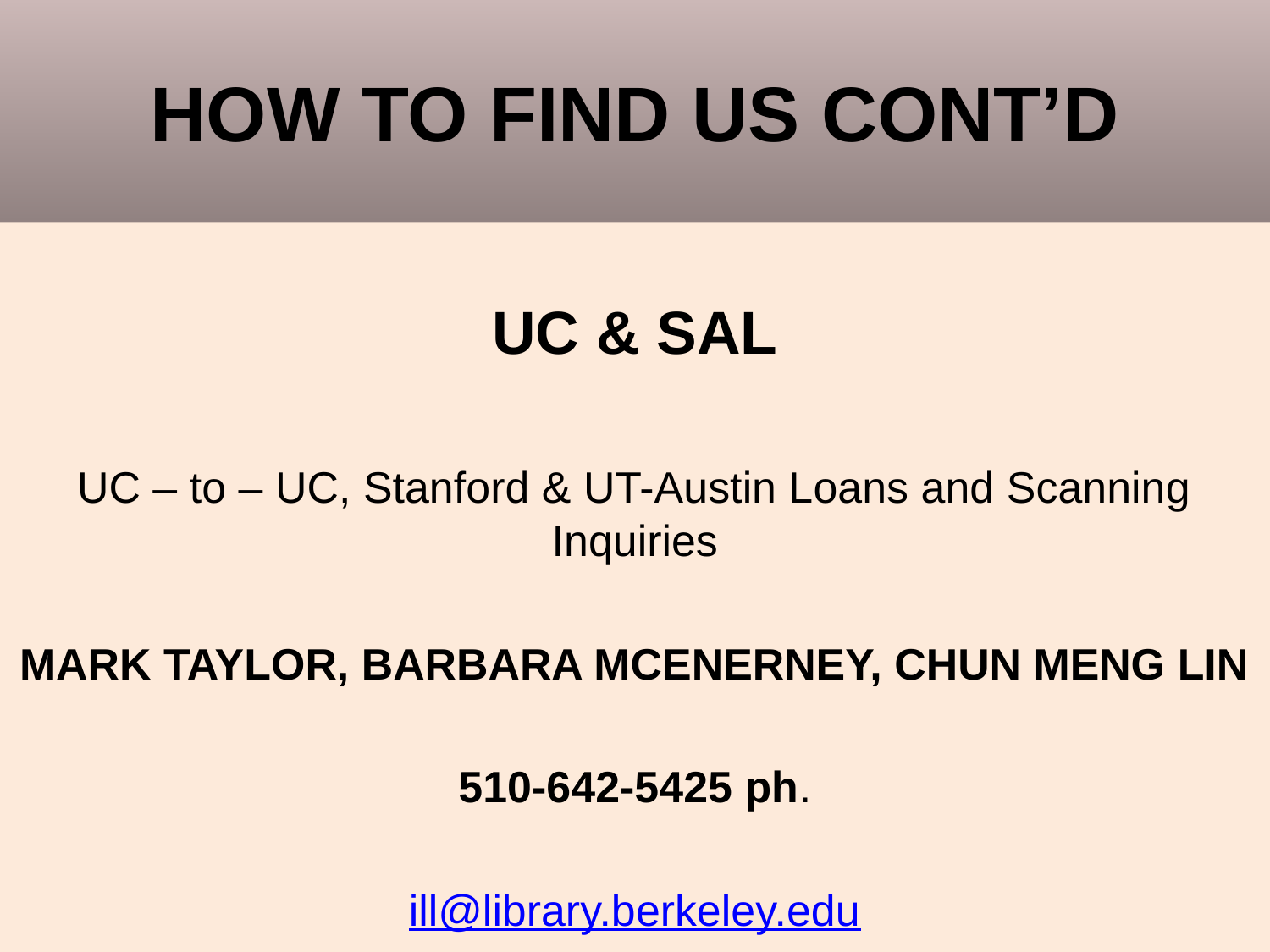

# HOW TO FIND US CONT’D

UC & SAL

UC – to – UC, Stanford & UT-Austin Loans and Scanning Inquiries

MARK TAYLOR, BARBARA MCENERNEY, CHUN MENG LIN

510-642-5425 ph.

ill@library.berkeley.edu

38